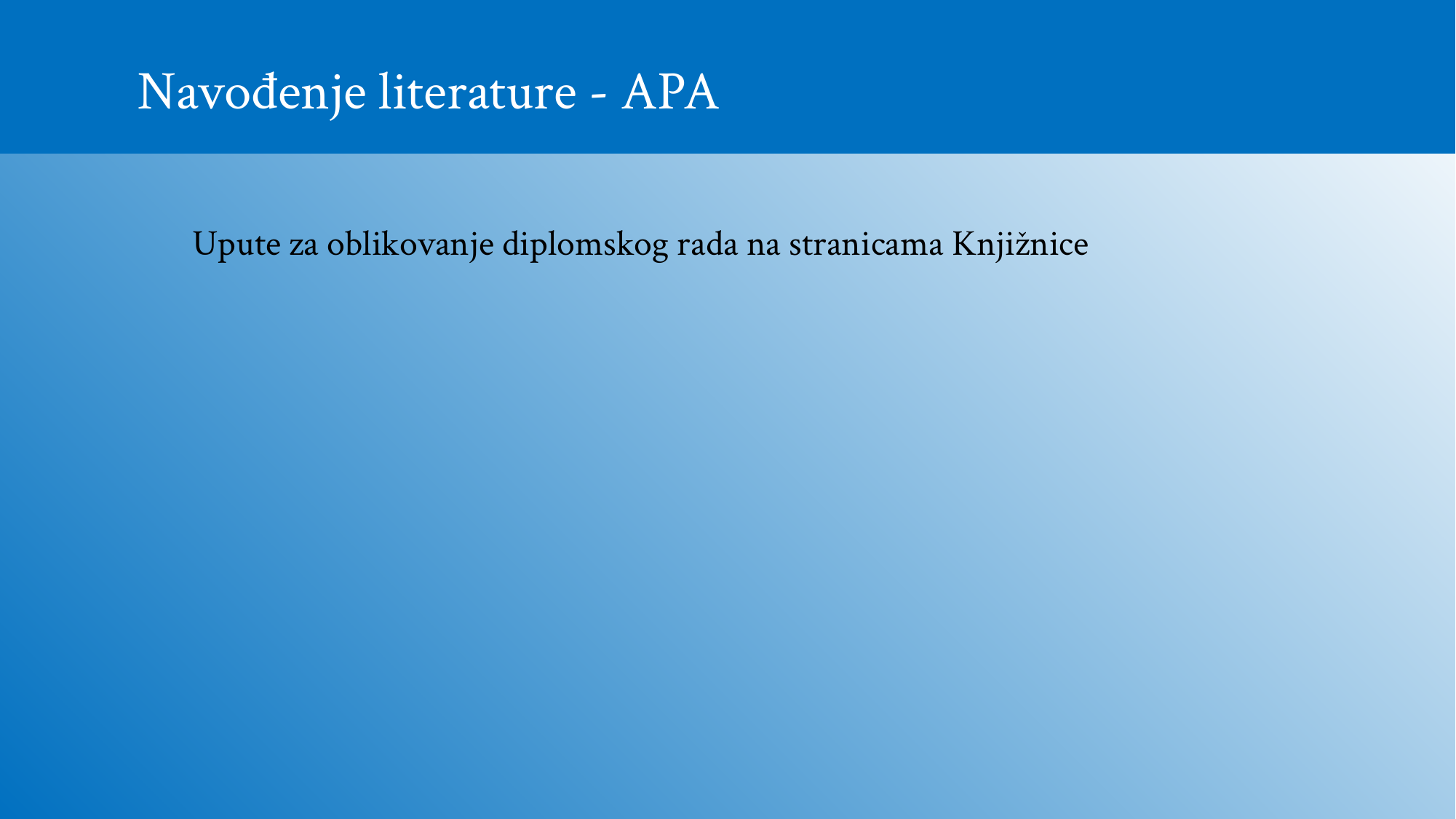

# Navođenje literature - APA

Upute za oblikovanje diplomskog rada na stranicama Knjižnice